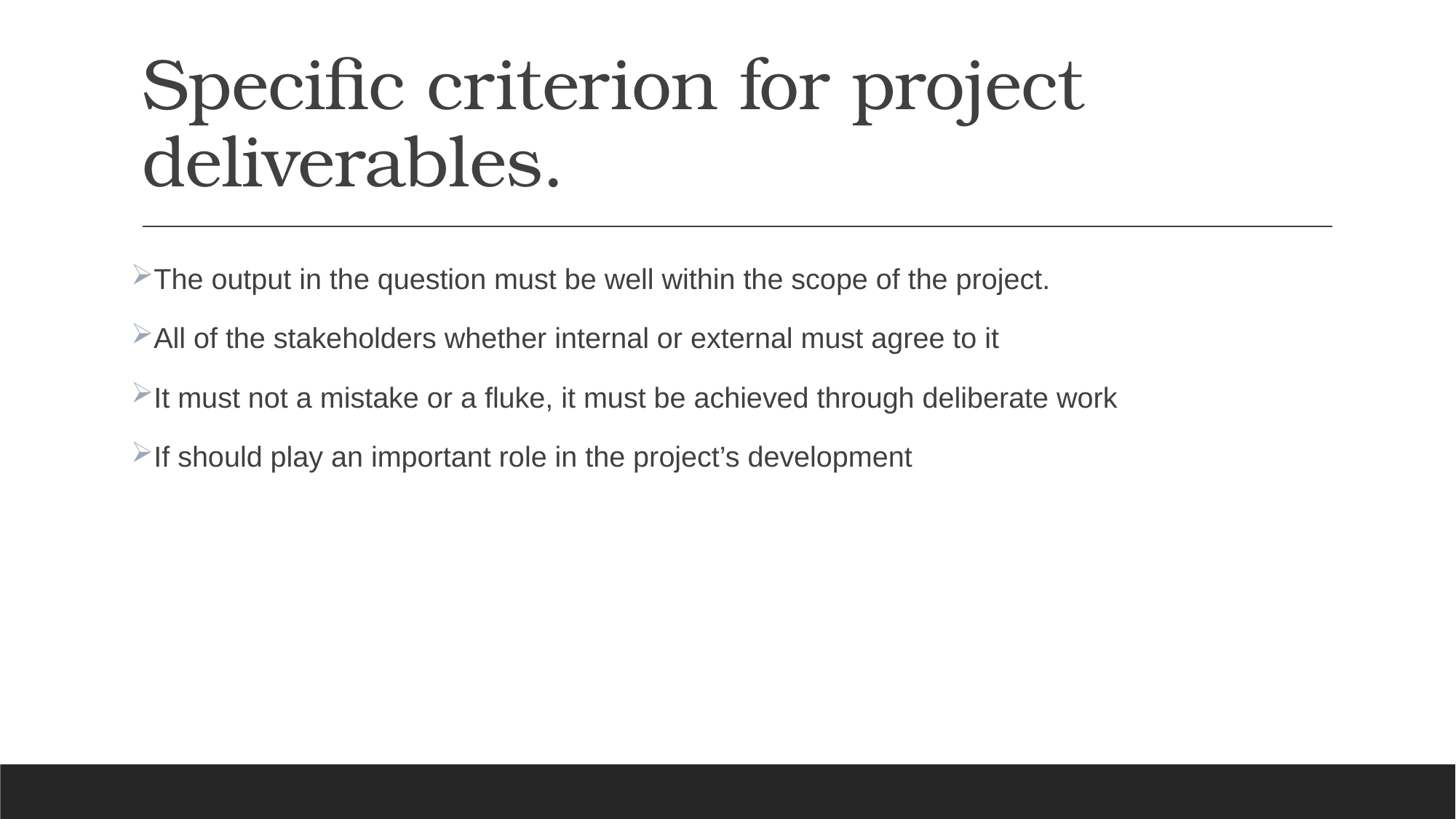

# Specific criterion for project deliverables.
The output in the question must be well within the scope of the project.
All of the stakeholders whether internal or external must agree to it
It must not a mistake or a fluke, it must be achieved through deliberate work
If should play an important role in the project’s development